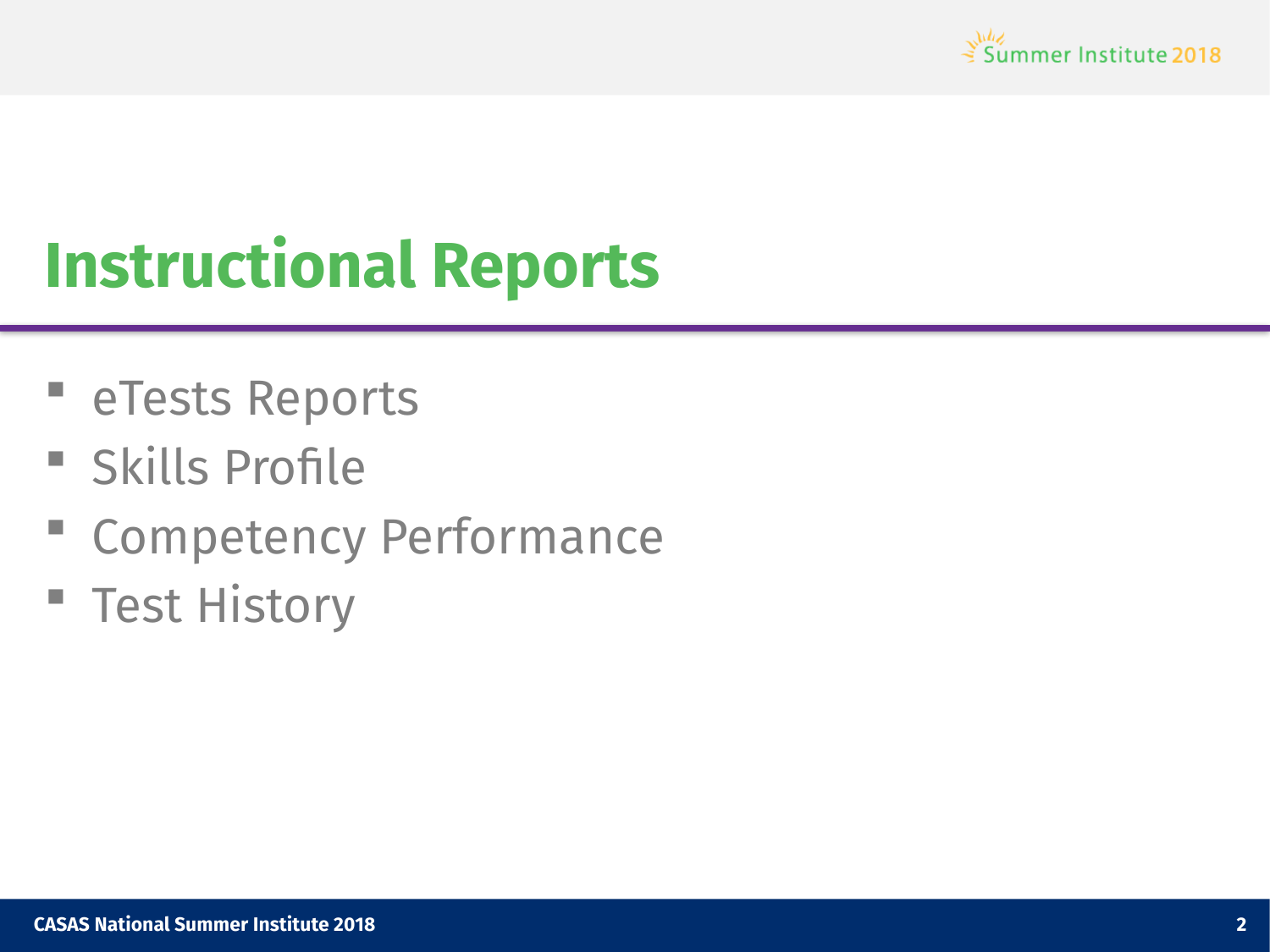

# Instructional Reports
eTests Reports
Skills Profile
Competency Performance
Test History
CASAS National Summer Institute 2018
2